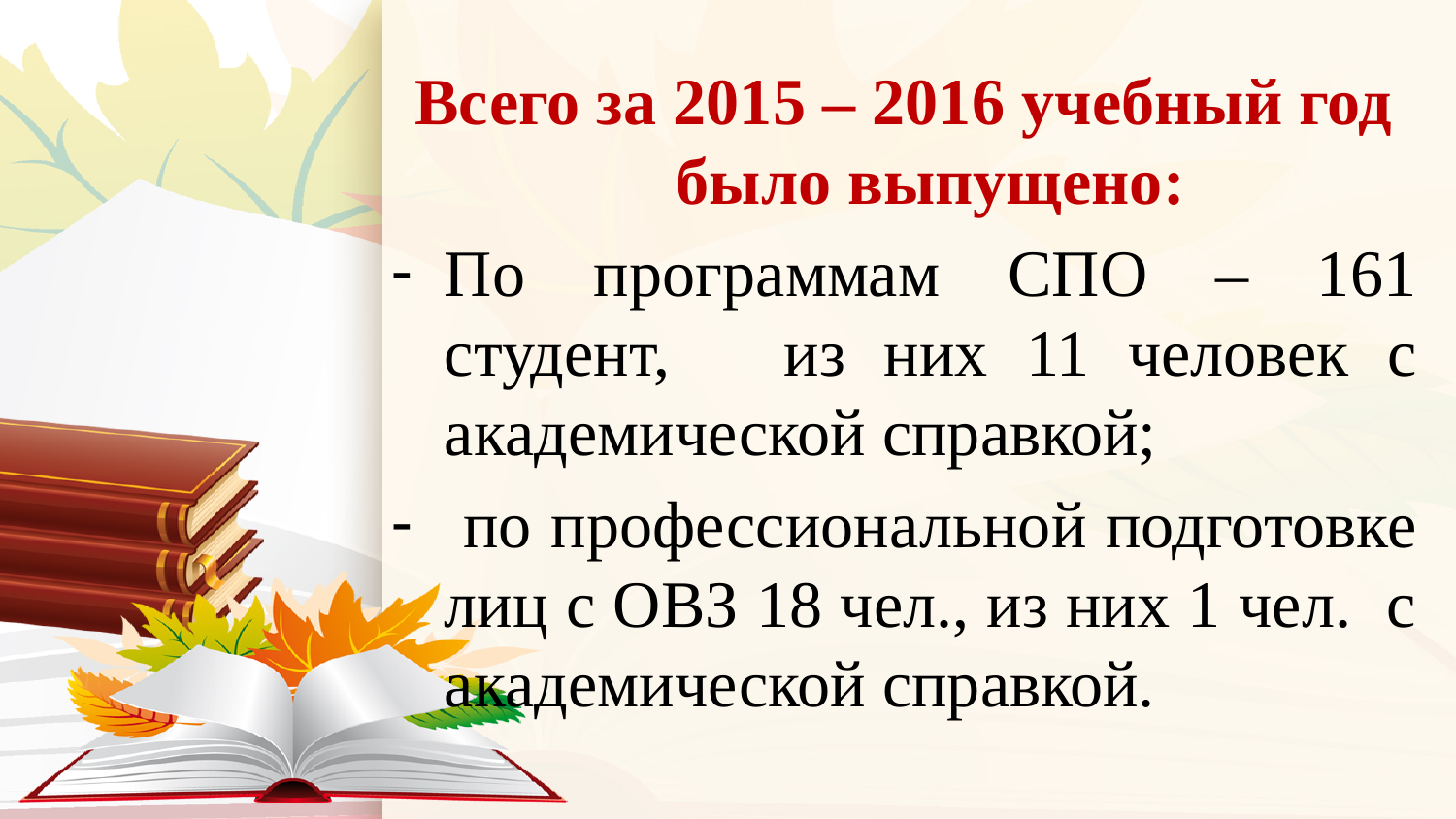

Всего за 2015 – 2016 учебный год было выпущено:
По программам СПО – 161 студент,   из них 11 человек с академической справкой;
 по профессиональной подготовке лиц с ОВЗ 18 чел., из них 1 чел.  с академической справкой.